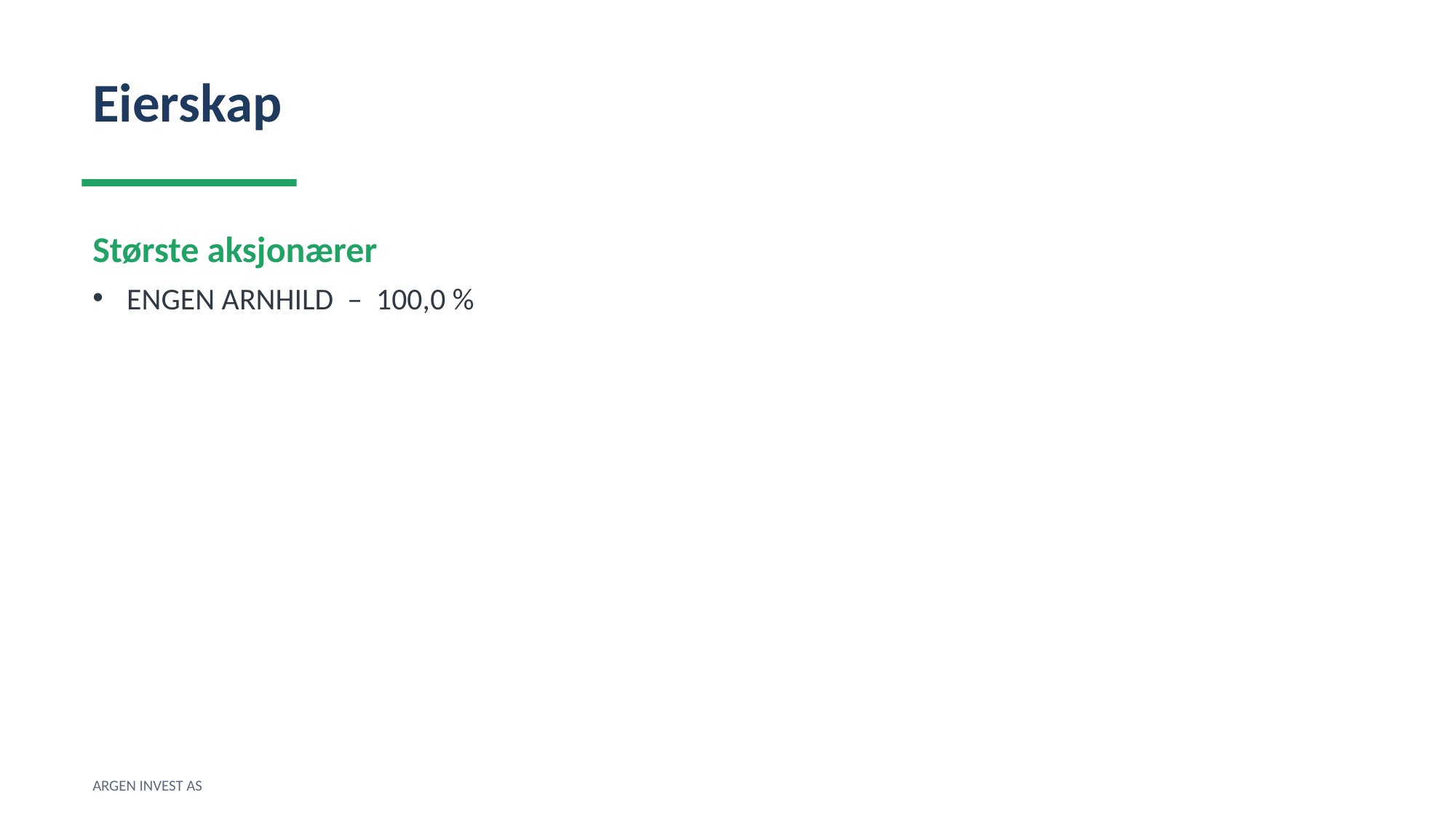

Eierskap

Største aksjonærer
ENGEN ARNHILD  –  100,0 %
ARGEN INVEST AS